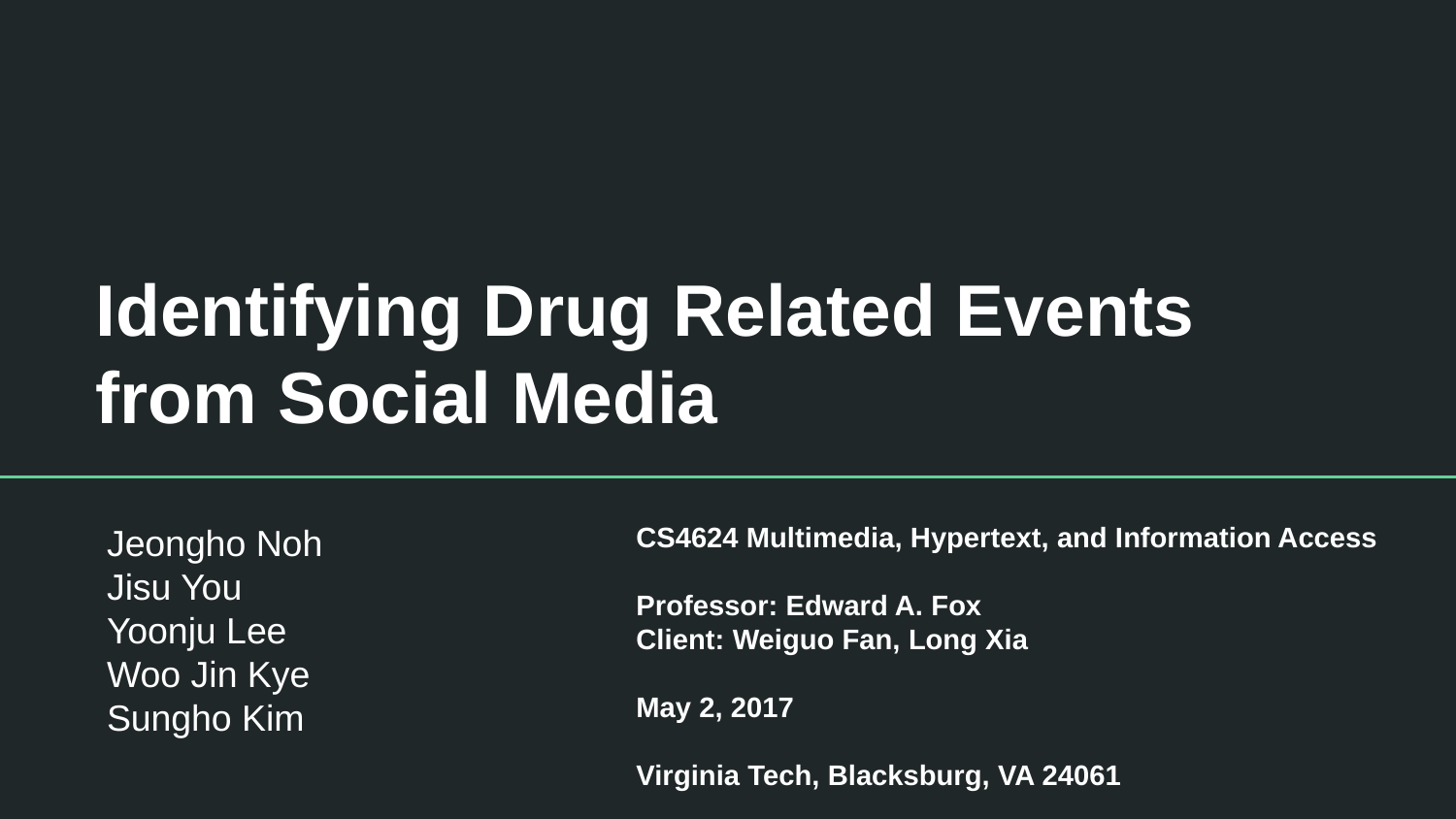

# Identifying Drug Related Events from Social Media
Jeongho Noh
Jisu You
Yoonju Lee
Woo Jin Kye
Sungho Kim
CS4624 Multimedia, Hypertext, and Information Access

Professor: Edward A. Fox
Client: Weiguo Fan, Long Xia

May 2, 2017

Virginia Tech, Blacksburg, VA 24061